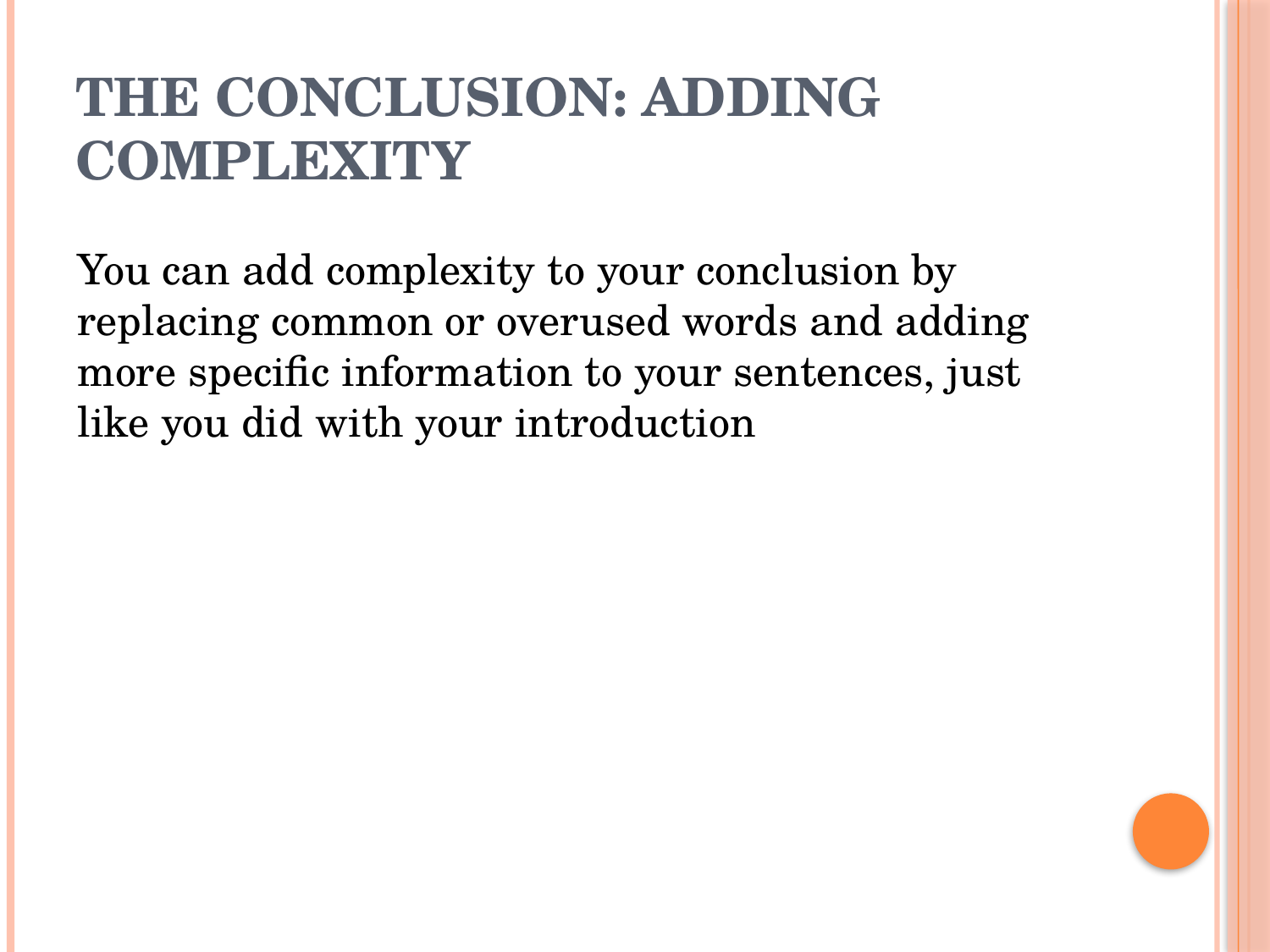

# The conclusion: Adding complexity
You can add complexity to your conclusion by replacing common or overused words and adding more specific information to your sentences, just like you did with your introduction